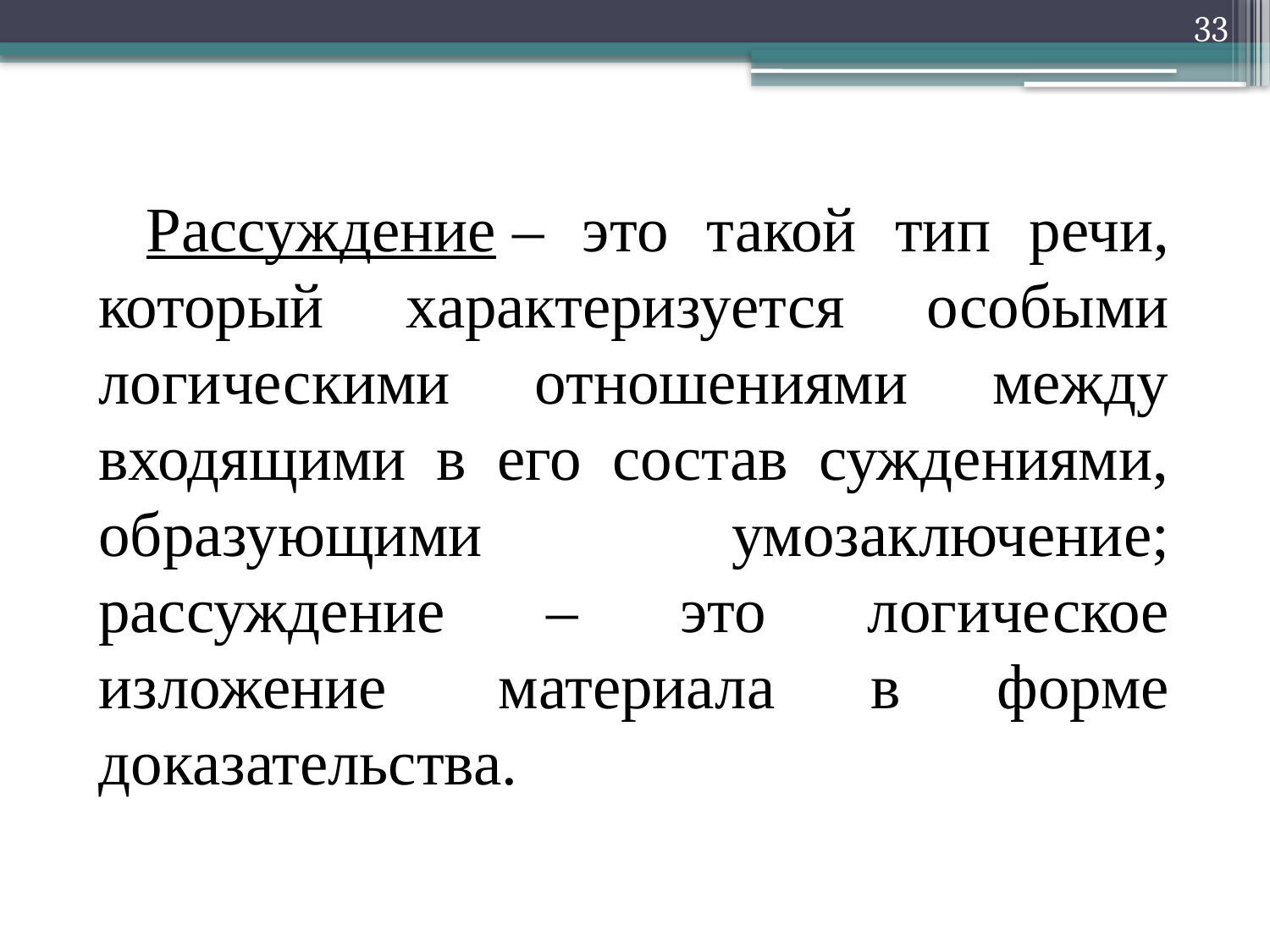

33
Рассуждение – это такой тип речи, который характеризуется особыми логическими отношениями между входящими в его состав суждениями, образующими умозаключение; рассуждение – это логическое изложение  материала в форме доказательства.